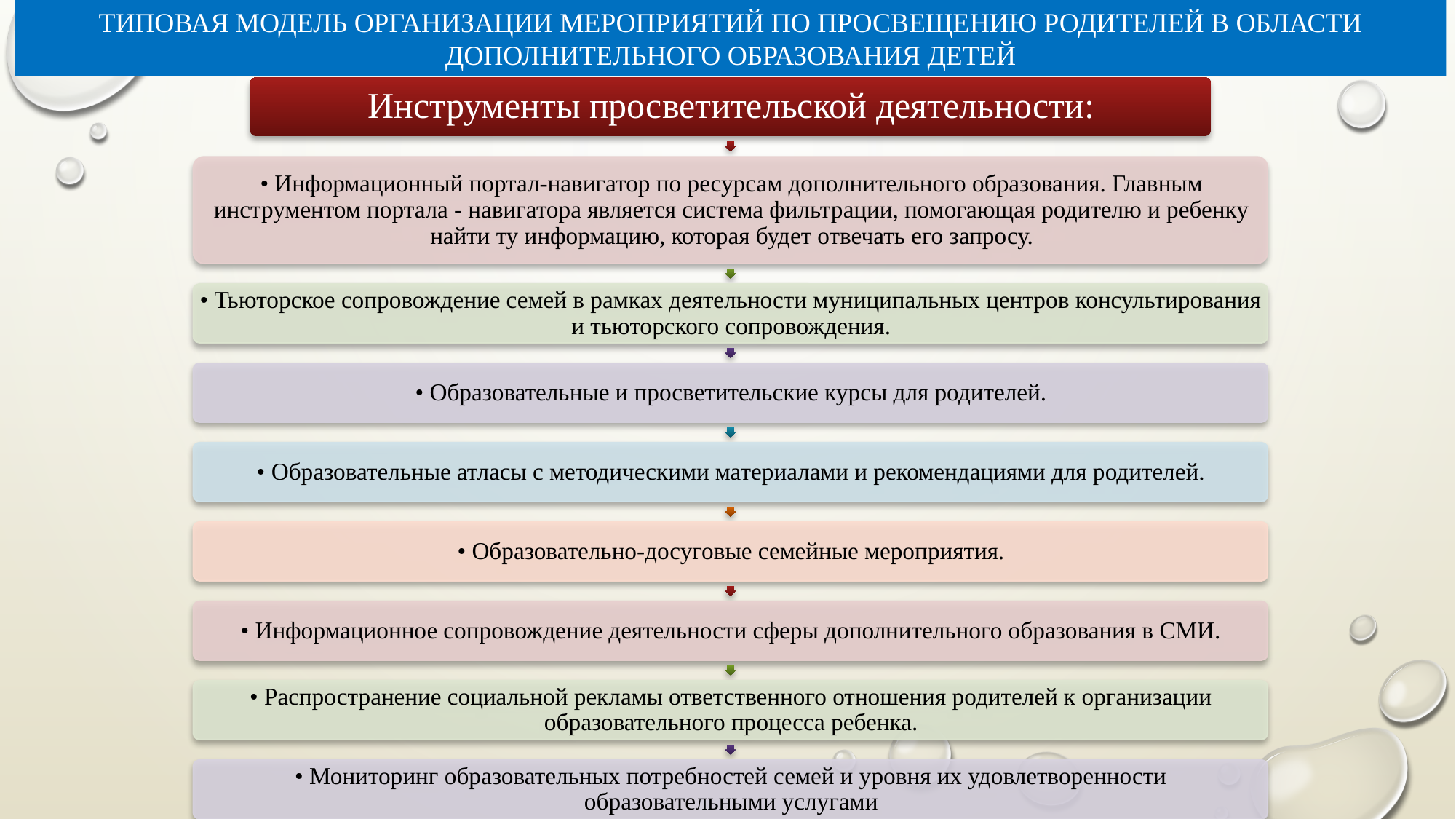

Типовая модель организации мероприятий по просвещению родителей в области дополнительного образования детей
Инструменты просветительской деятельности:
• Информационный портал-навигатор по ресурсам дополнительного образования. Главным инструментом портала - навигатора является система фильтрации, помогающая родителю и ребенку найти ту информацию, которая будет отвечать его запросу.
• Тьюторское сопровождение семей в рамках деятельности муниципальных центров консультирования и тьюторского сопровождения.
• Образовательные и просветительские курсы для родителей.
• Образовательные атласы с методическими материалами и рекомендациями для родителей.
• Образовательно-досуговые семейные мероприятия.
• Информационное сопровождение деятельности сферы дополнительного образования в СМИ.
• Распространение социальной рекламы ответственного отношения родителей к организации образовательного процесса ребенка.
• Мониторинг образовательных потребностей семей и уровня их удовлетворенности образовательными услугами